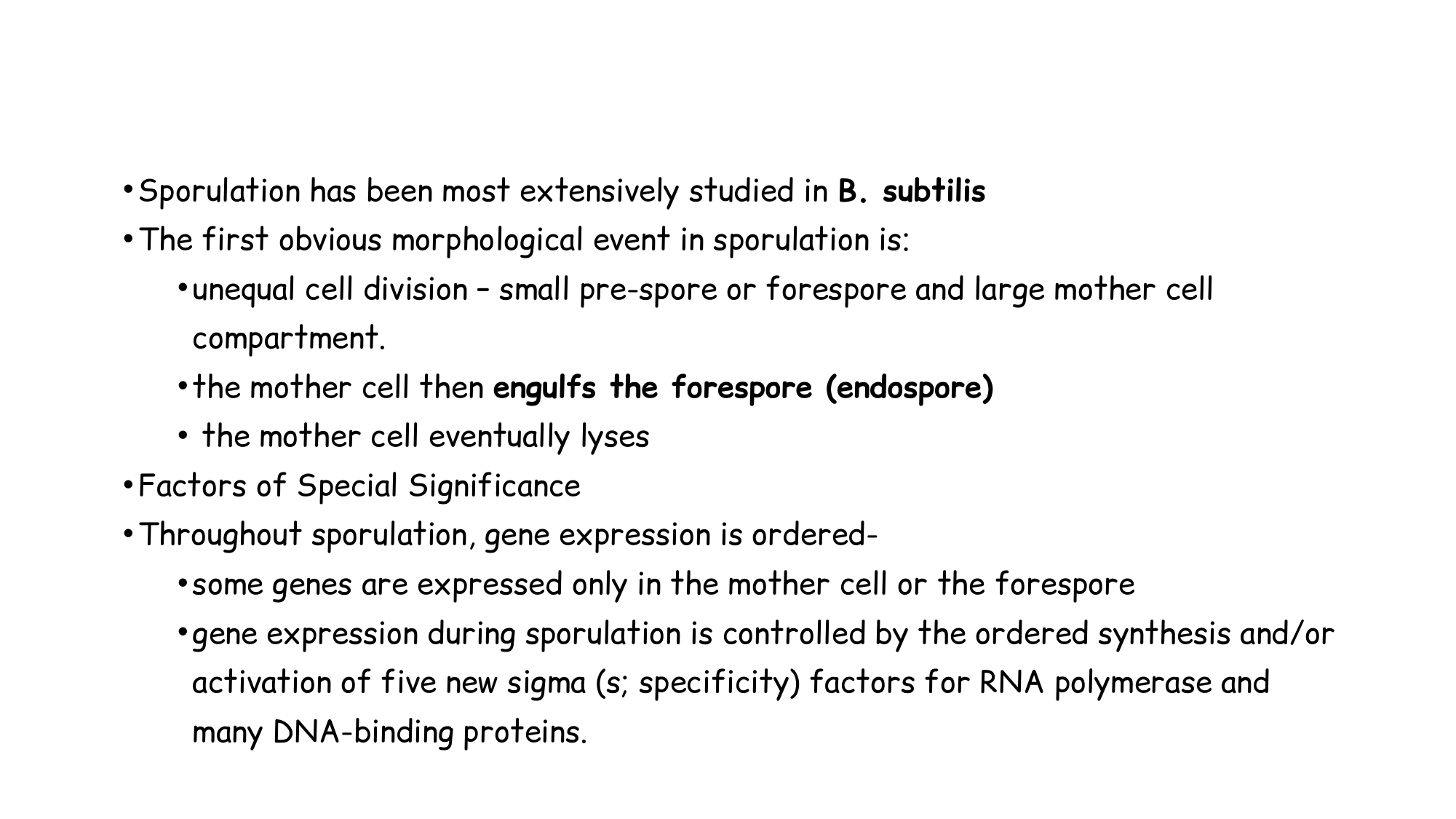

#
Sporulation has been most extensively studied in B. subtilis
The first obvious morphological event in sporulation is:
unequal cell division – small pre-spore or forespore and large mother cell compartment.
the mother cell then engulfs the forespore (endospore)
 the mother cell eventually lyses
Factors of Special Significance
Throughout sporulation, gene expression is ordered-
some genes are expressed only in the mother cell or the forespore
gene expression during sporulation is controlled by the ordered synthesis and/or activation of five new sigma (s; specificity) factors for RNA polymerase and many DNA-binding proteins.